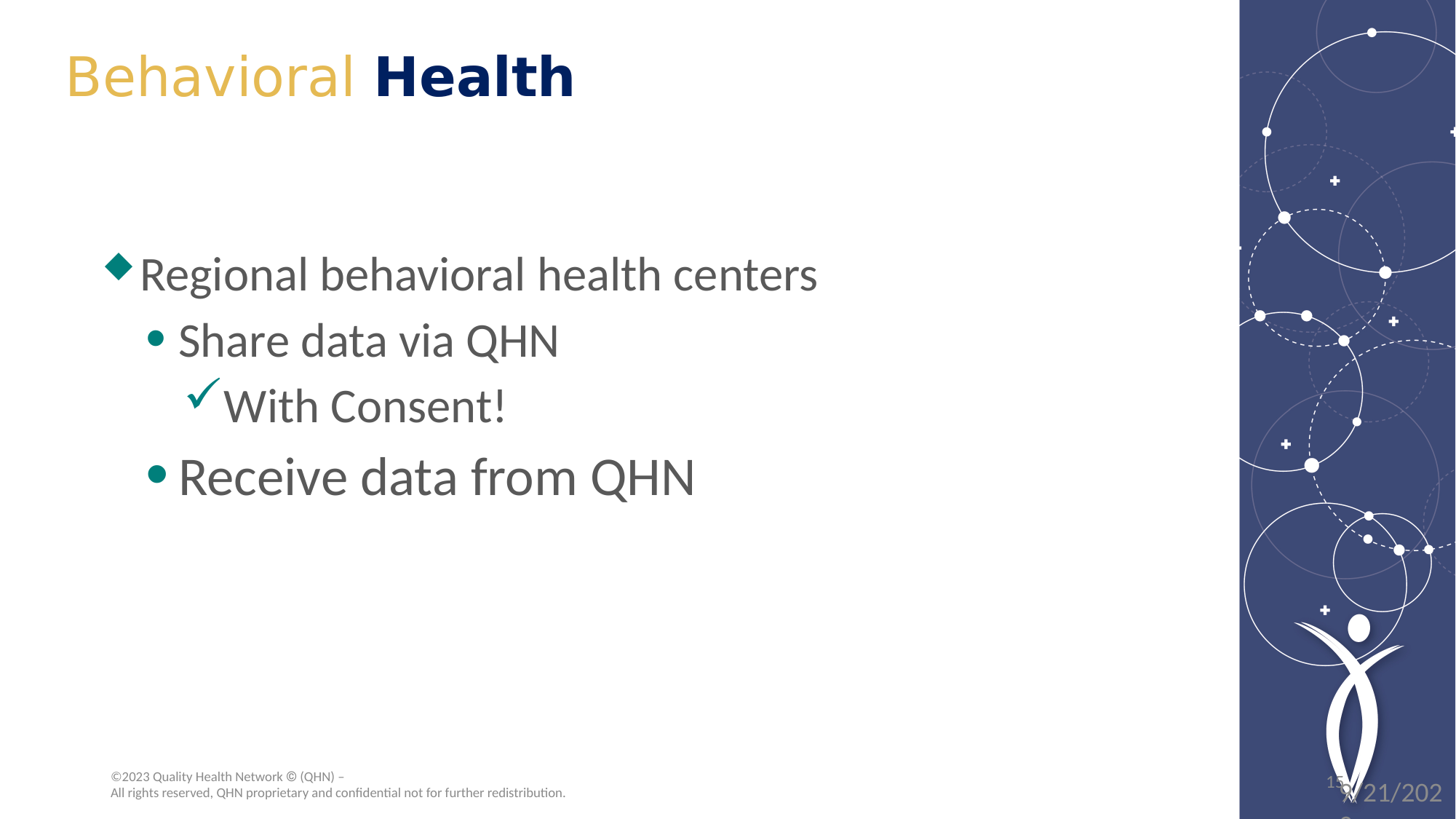

Behavioral Health
Regional behavioral health centers
Share data via QHN
With Consent!
Receive data from QHN

15
9/21/2023